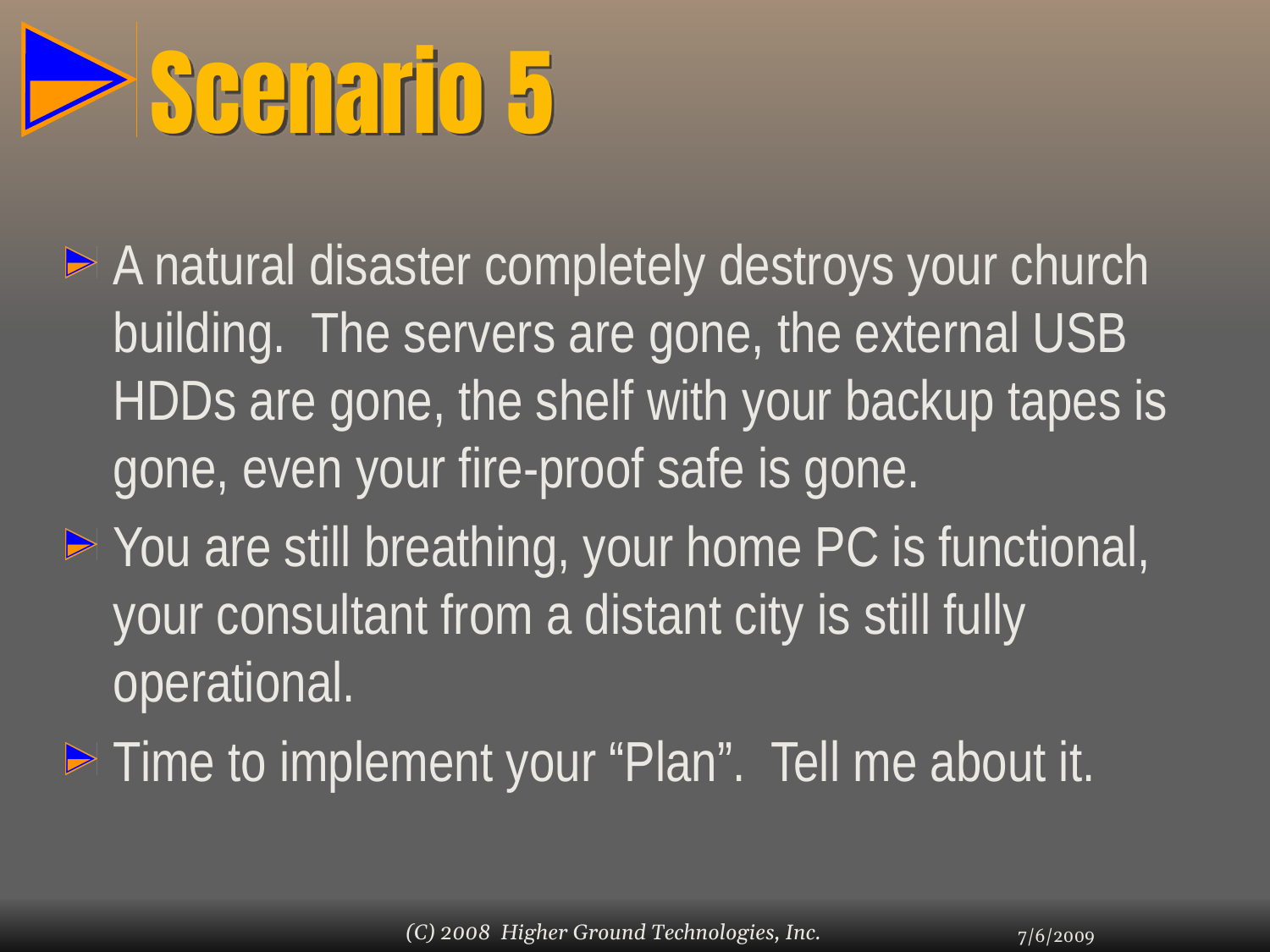

# Scenario 5
A natural disaster completely destroys your church building.  The servers are gone, the external USB HDDs are gone, the shelf with your backup tapes is gone, even your fire-proof safe is gone.
You are still breathing, your home PC is functional, your consultant from a distant city is still fully operational.
Time to implement your “Plan”.  Tell me about it.

(C) 2008  Higher Ground Technologies, Inc.
7/6/2009